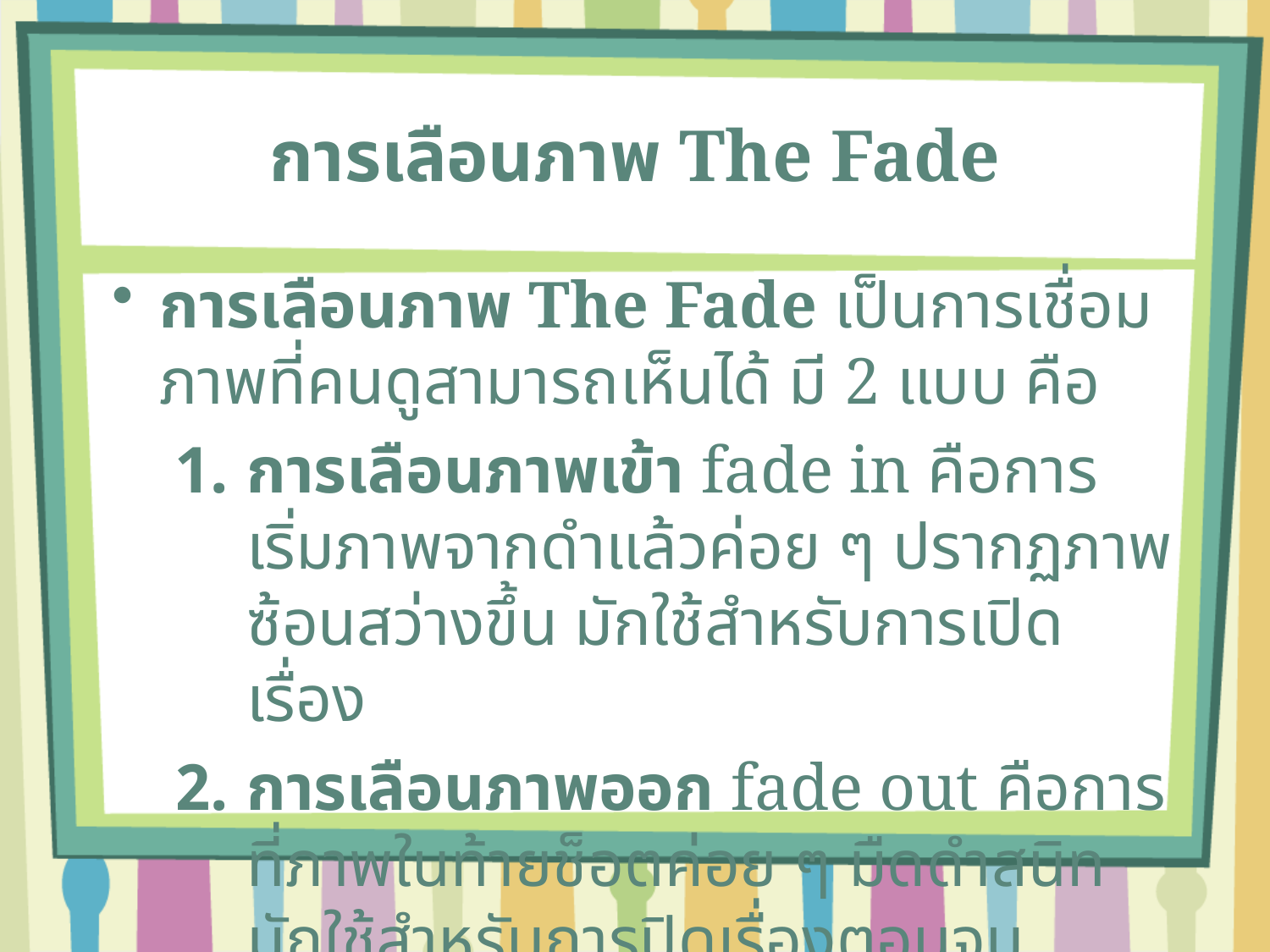

# การเลือนภาพ The Fade
การเลือนภาพ The Fade เป็นการเชื่อมภาพที่คนดูสามารถเห็นได้ มี 2 แบบ คือ
การเลือนภาพเข้า fade in คือการเริ่มภาพจากดำแล้วค่อย ๆ ปรากฏภาพซ้อนสว่างขึ้น มักใช้สำหรับการเปิดเรื่อง
การเลือนภาพออก fade out คือการที่ภาพในท้ายช็อตค่อย ๆ มืดดำสนิท มักใช้สำหรับการปิดเรื่องตอนจบ